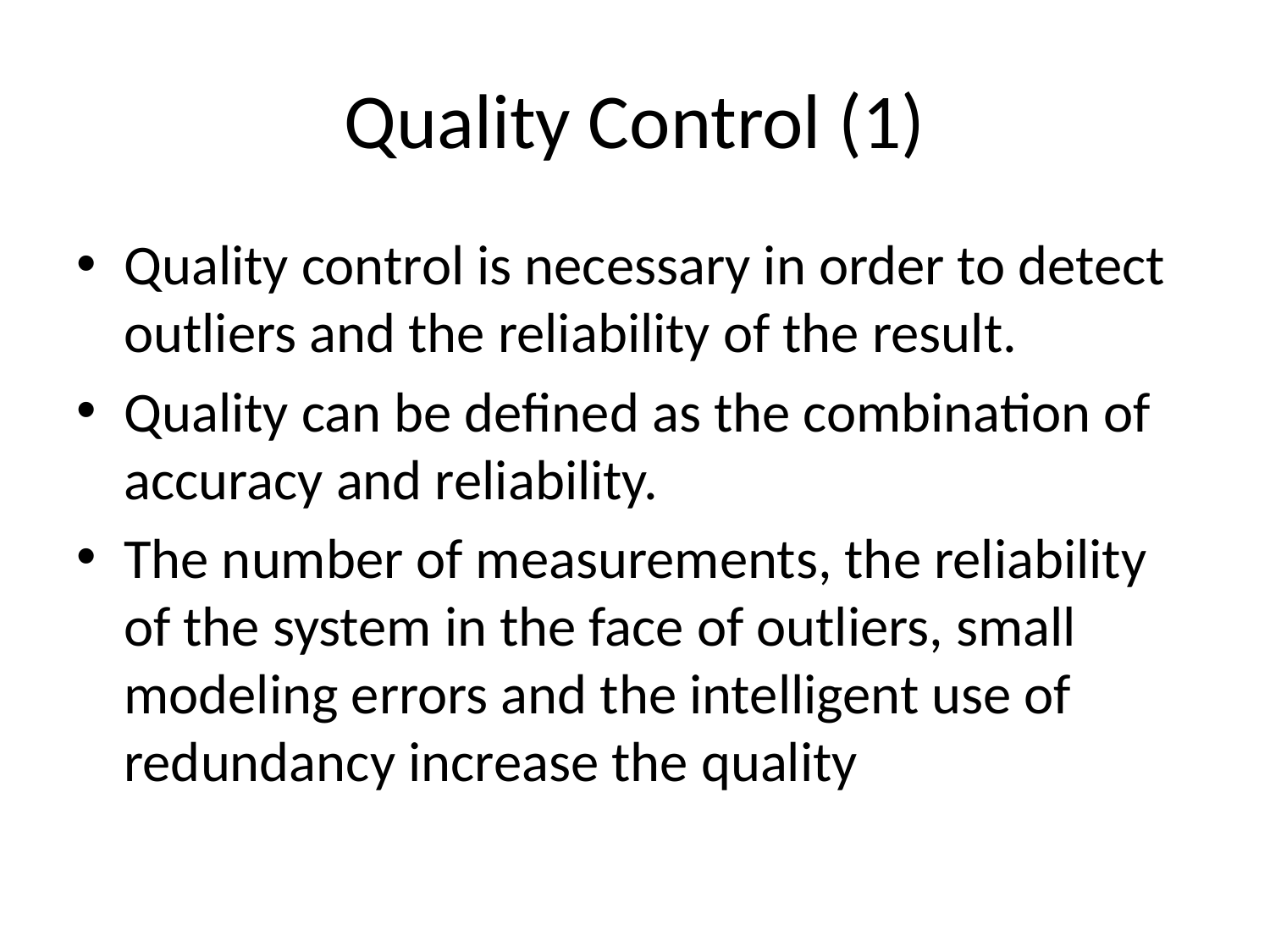

# Quality Control (1)
Quality control is necessary in order to detect outliers and the reliability of the result.
Quality can be defined as the combination of accuracy and reliability.
The number of measurements, the reliability of the system in the face of outliers, small modeling errors and the intelligent use of redundancy increase the quality